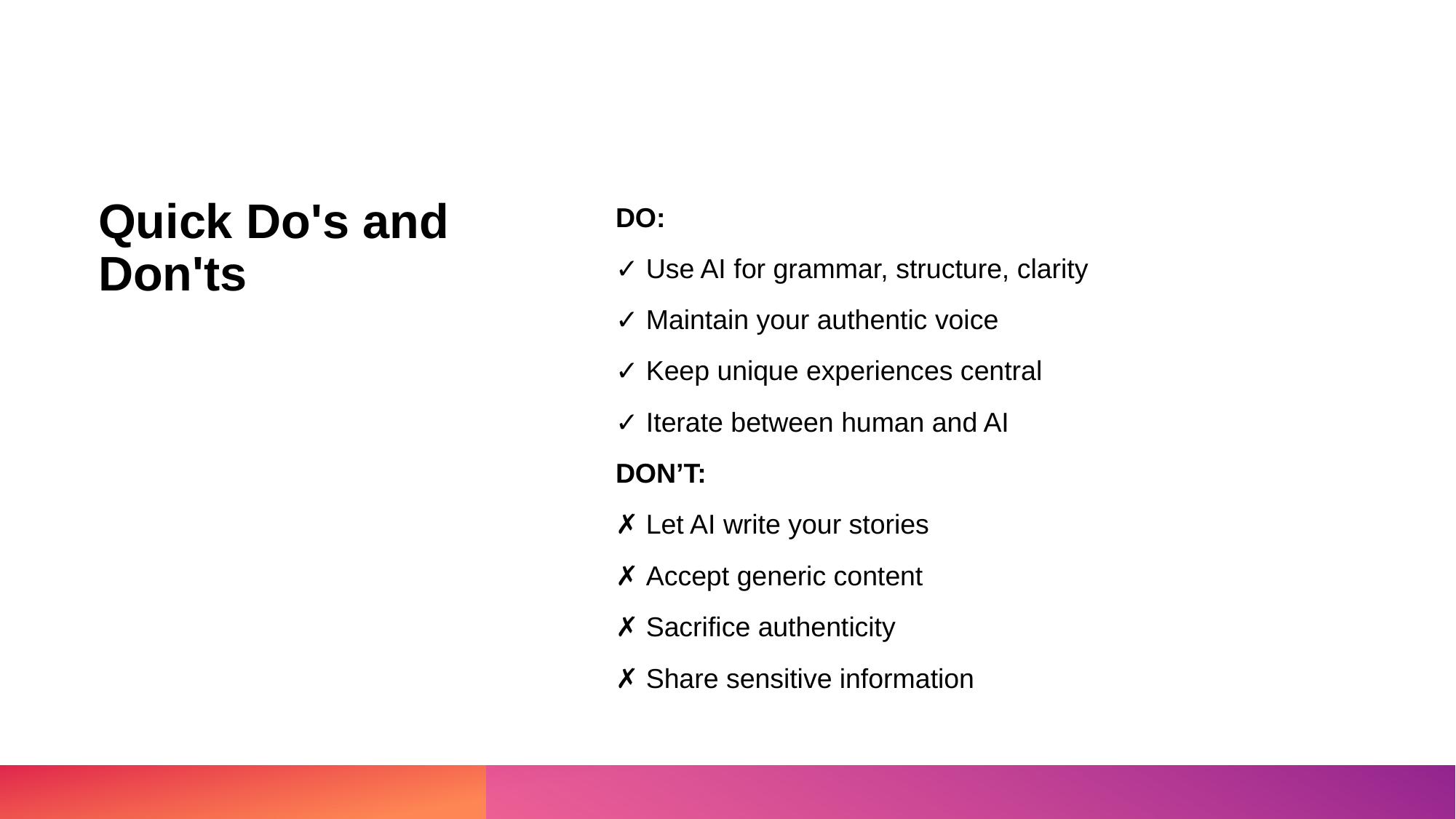

# Quick Do's and Don'ts
DO:
✓ Use AI for grammar, structure, clarity
✓ Maintain your authentic voice
✓ Keep unique experiences central
✓ Iterate between human and AI
DON’T:
✗ Let AI write your stories
✗ Accept generic content
✗ Sacrifice authenticity
✗ Share sensitive information